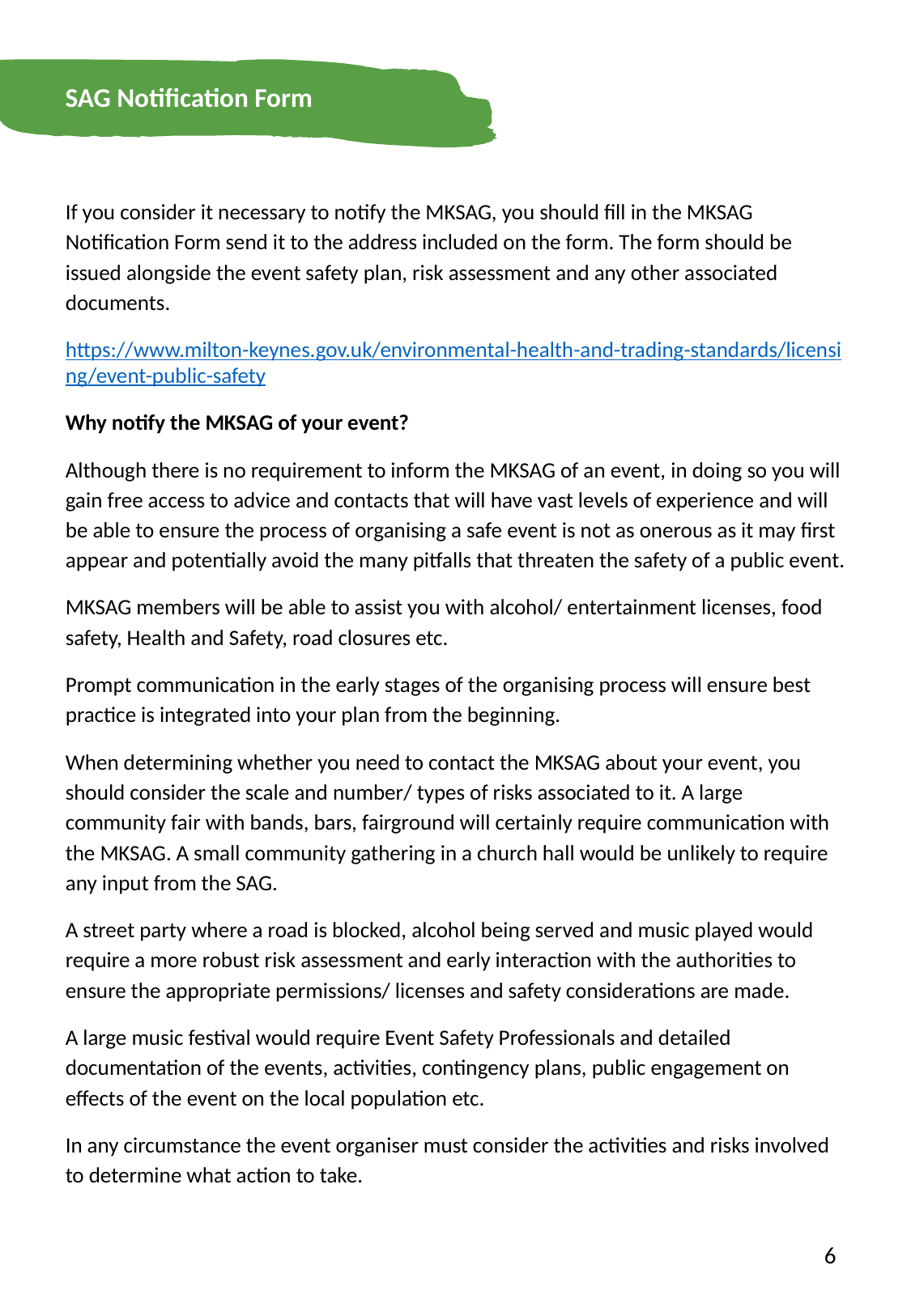

SAG Notification Form
If you consider it necessary to notify the MKSAG, you should fill in the MKSAG Notification Form send it to the address included on the form. The form should be issued alongside the event safety plan, risk assessment and any other associated documents.
https://www.milton-keynes.gov.uk/environmental-health-and-trading-standards/licensing/event-public-safety
Why notify the MKSAG of your event?
Although there is no requirement to inform the MKSAG of an event, in doing so you will gain free access to advice and contacts that will have vast levels of experience and will be able to ensure the process of organising a safe event is not as onerous as it may first appear and potentially avoid the many pitfalls that threaten the safety of a public event.
MKSAG members will be able to assist you with alcohol/ entertainment licenses, food safety, Health and Safety, road closures etc.
Prompt communication in the early stages of the organising process will ensure best practice is integrated into your plan from the beginning.
When determining whether you need to contact the MKSAG about your event, you should consider the scale and number/ types of risks associated to it. A large community fair with bands, bars, fairground will certainly require communication with the MKSAG. A small community gathering in a church hall would be unlikely to require any input from the SAG.
A street party where a road is blocked, alcohol being served and music played would require a more robust risk assessment and early interaction with the authorities to ensure the appropriate permissions/ licenses and safety considerations are made.
A large music festival would require Event Safety Professionals and detailed documentation of the events, activities, contingency plans, public engagement on effects of the event on the local population etc.
In any circumstance the event organiser must consider the activities and risks involved to determine what action to take.
6